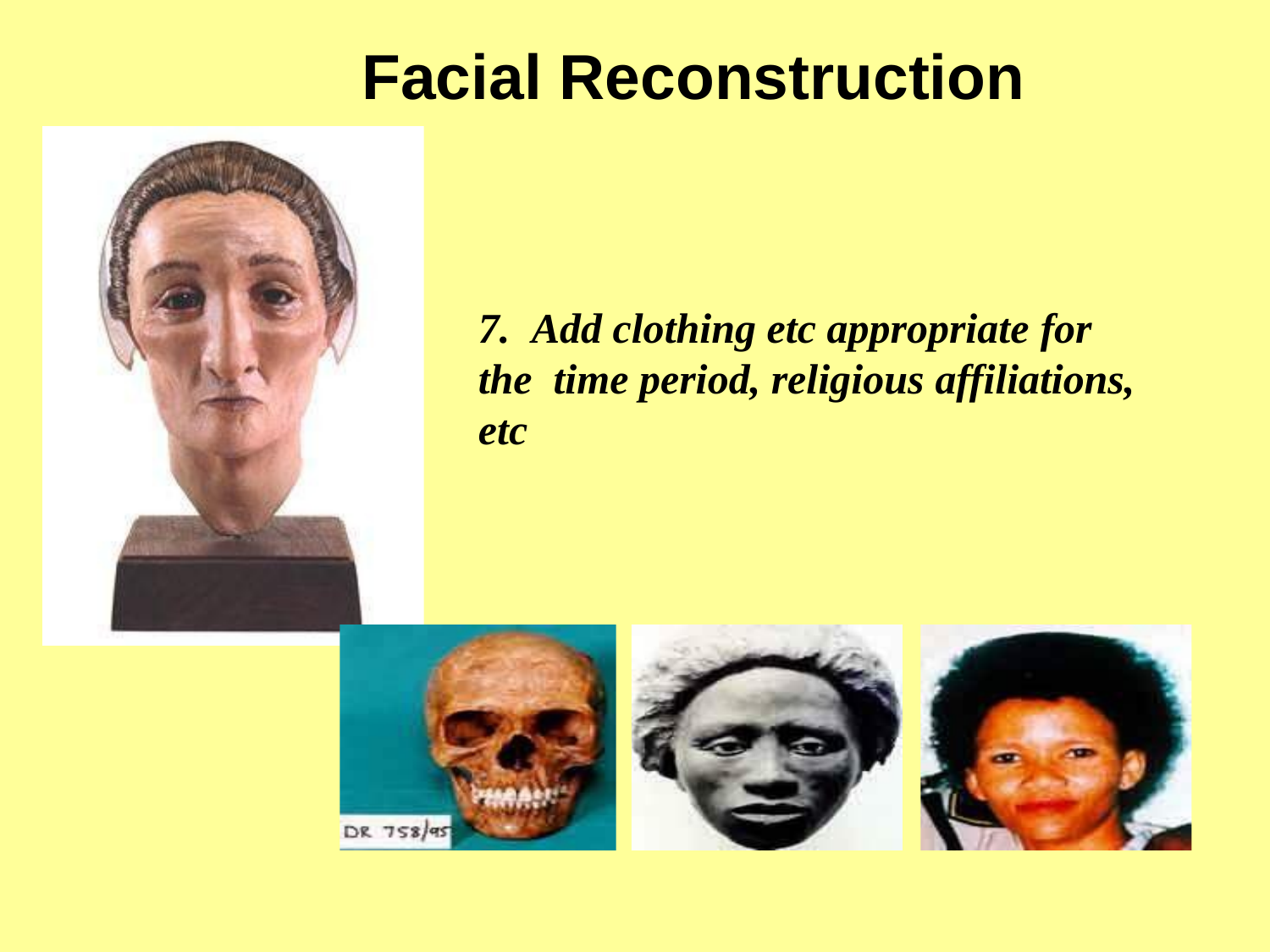

# Facial Reconstruction

7.	Add clothing etc appropriate for the  time period, religious affiliations, etc